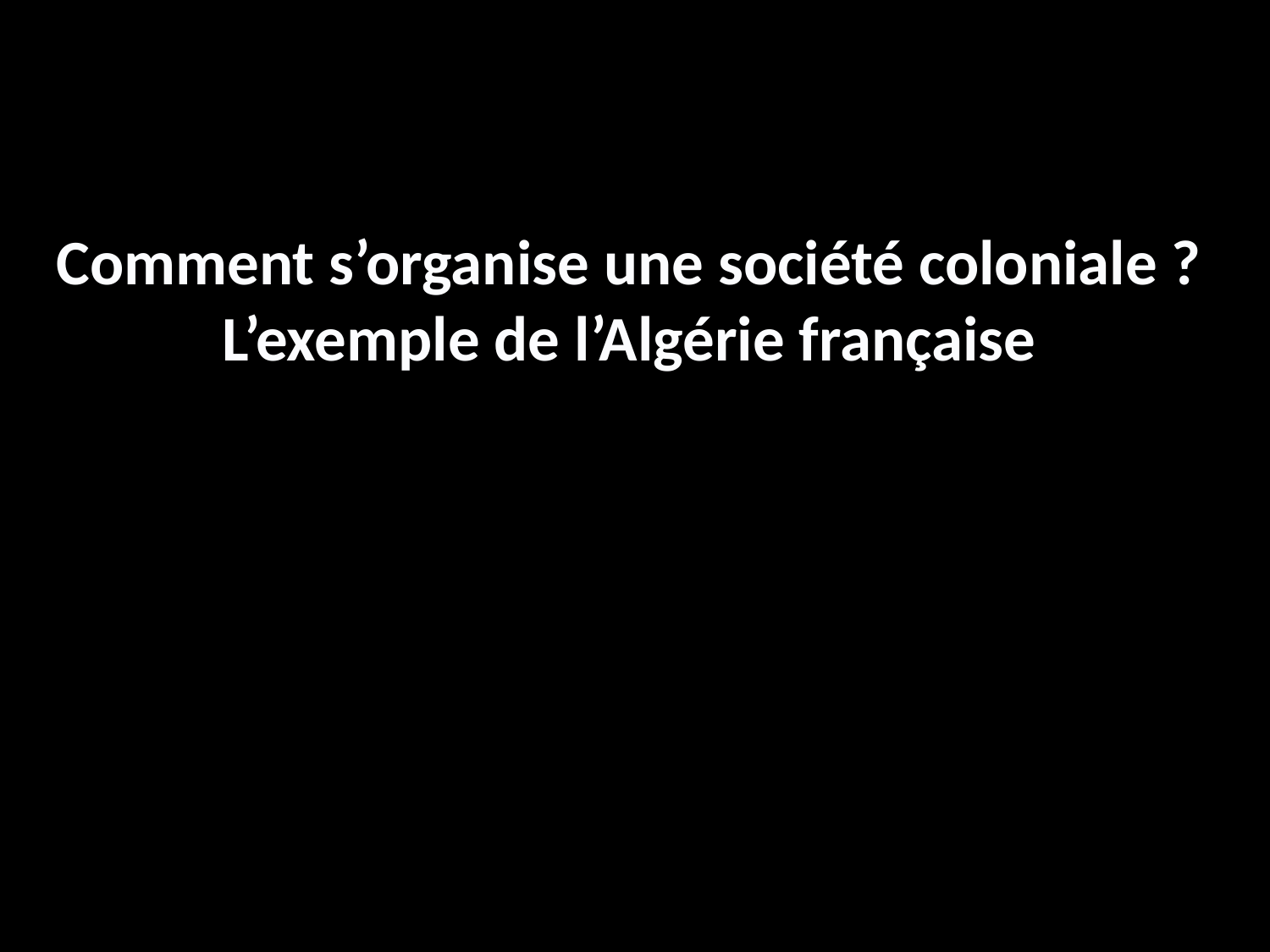

Comment s’organise une société coloniale ?
L’exemple de l’Algérie française